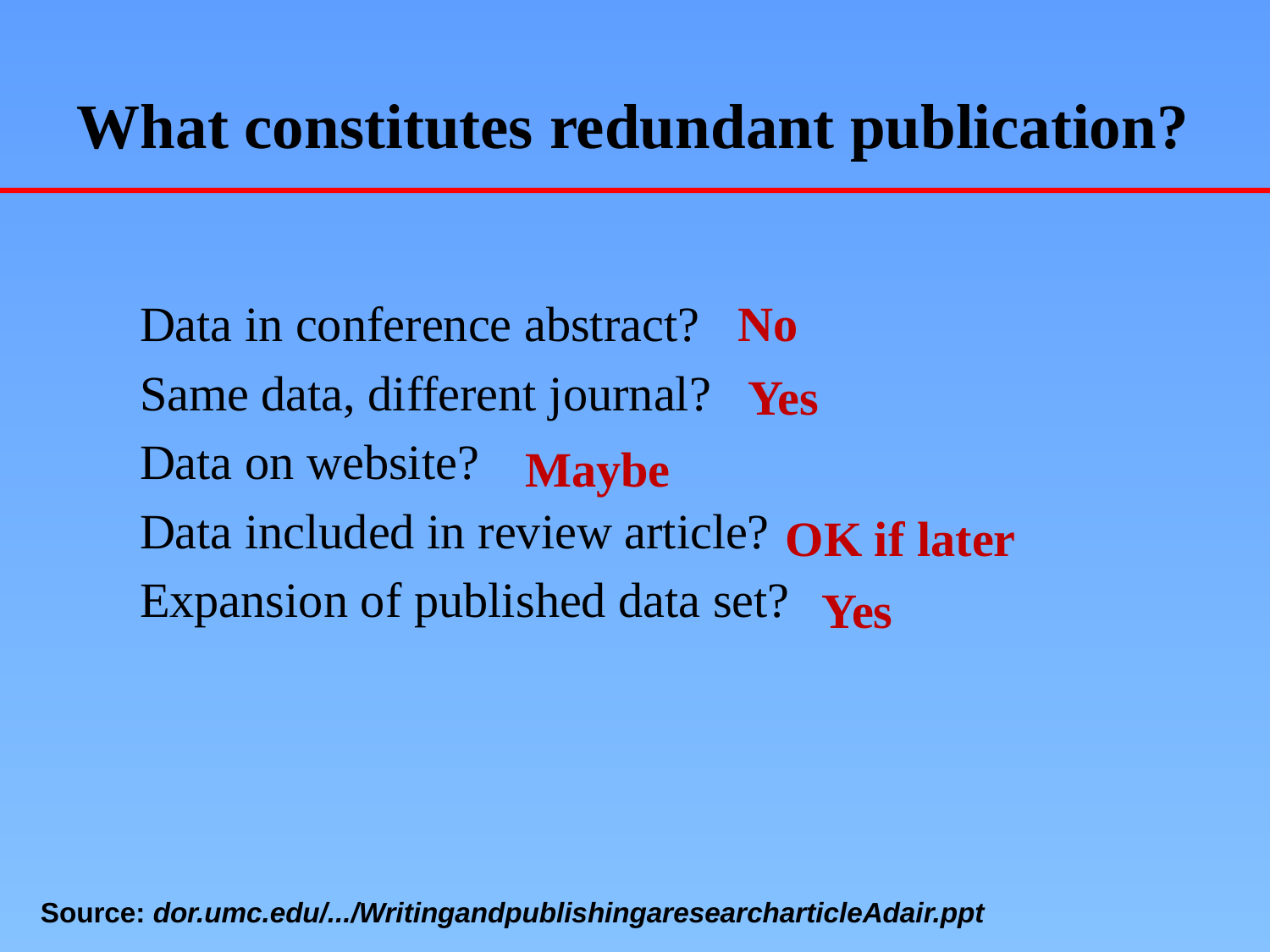

# What constitutes redundant publication?

Data in conference abstract?
Same data, different journal?
Data on website?
Data included in review article?
Expansion of published data set?
No
Yes
Maybe
OK if later
Yes
Source: dor.umc.edu/.../WritingandpublishingaresearcharticleAdair.ppt